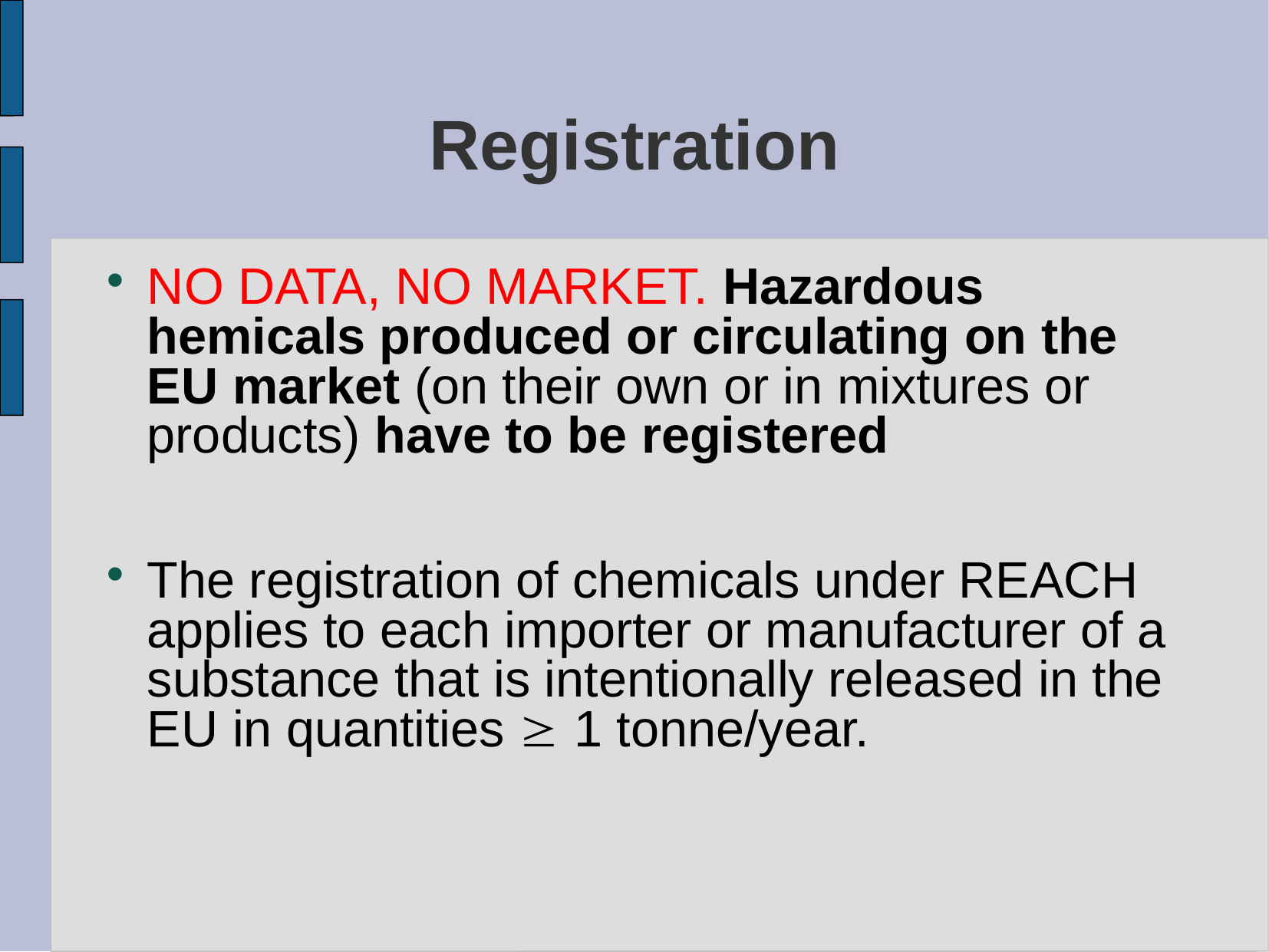

# Registration
NO DATA, NO MARKET. Hazardous hemicals produced or circulating on the EU market (on their own or in mixtures or products) have to be registered

The registration of chemicals under REACH applies to each importer or manufacturer of a substance that is intentionally released in the EU in quantities ≥ 1 tonne/year.